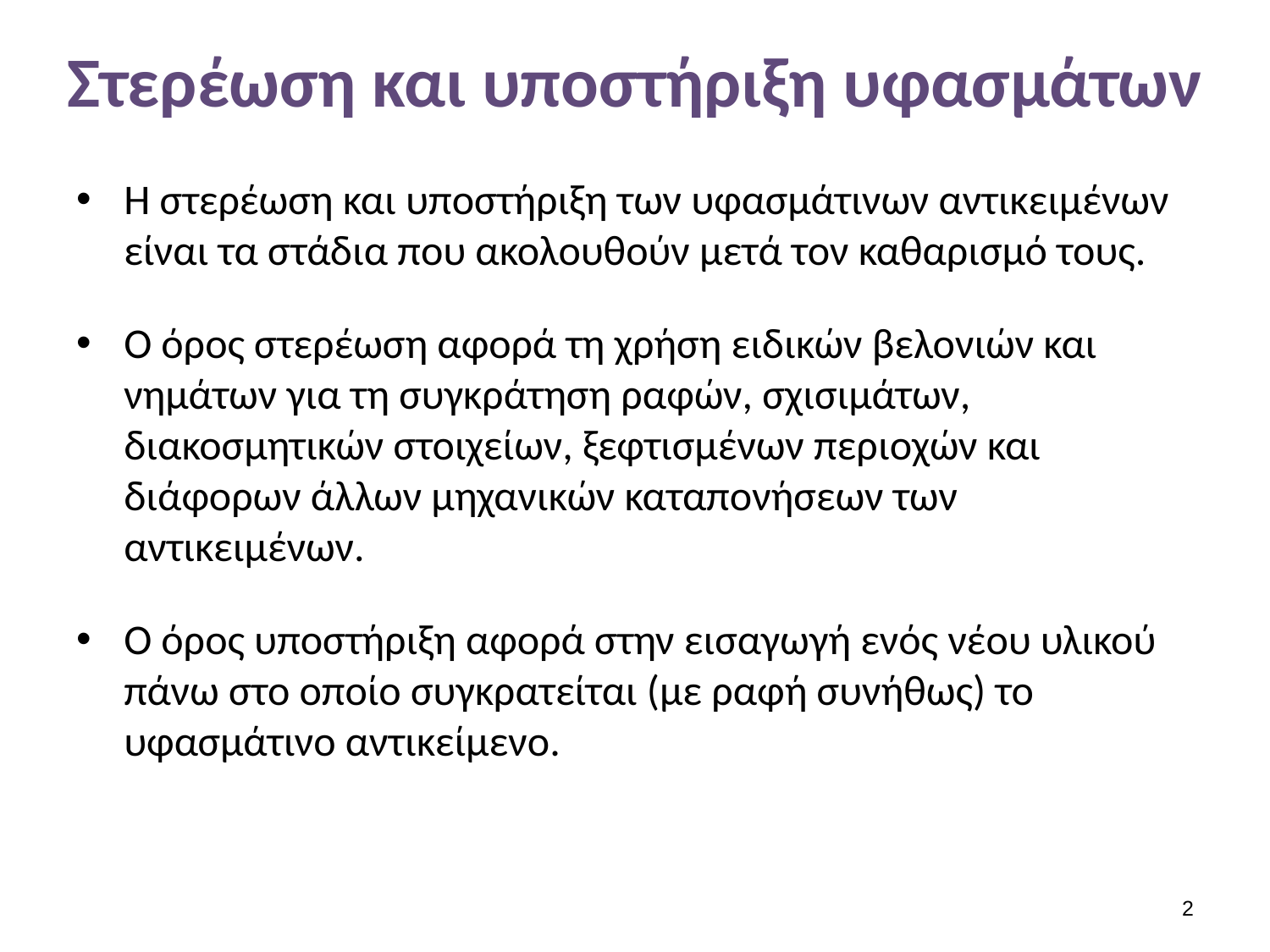

# Στερέωση και υποστήριξη υφασμάτων
Η στερέωση και υποστήριξη των υφασμάτινων αντικειμένων είναι τα στάδια που ακολουθούν μετά τον καθαρισμό τους.
Ο όρος στερέωση αφορά τη χρήση ειδικών βελονιών και νημάτων για τη συγκράτηση ραφών, σχισιμάτων, διακοσμητικών στοιχείων, ξεφτισμένων περιοχών και διάφορων άλλων μηχανικών καταπονήσεων των αντικειμένων.
Ο όρος υποστήριξη αφορά στην εισαγωγή ενός νέου υλικού πάνω στο οποίο συγκρατείται (με ραφή συνήθως) το υφασμάτινο αντικείμενο.

2